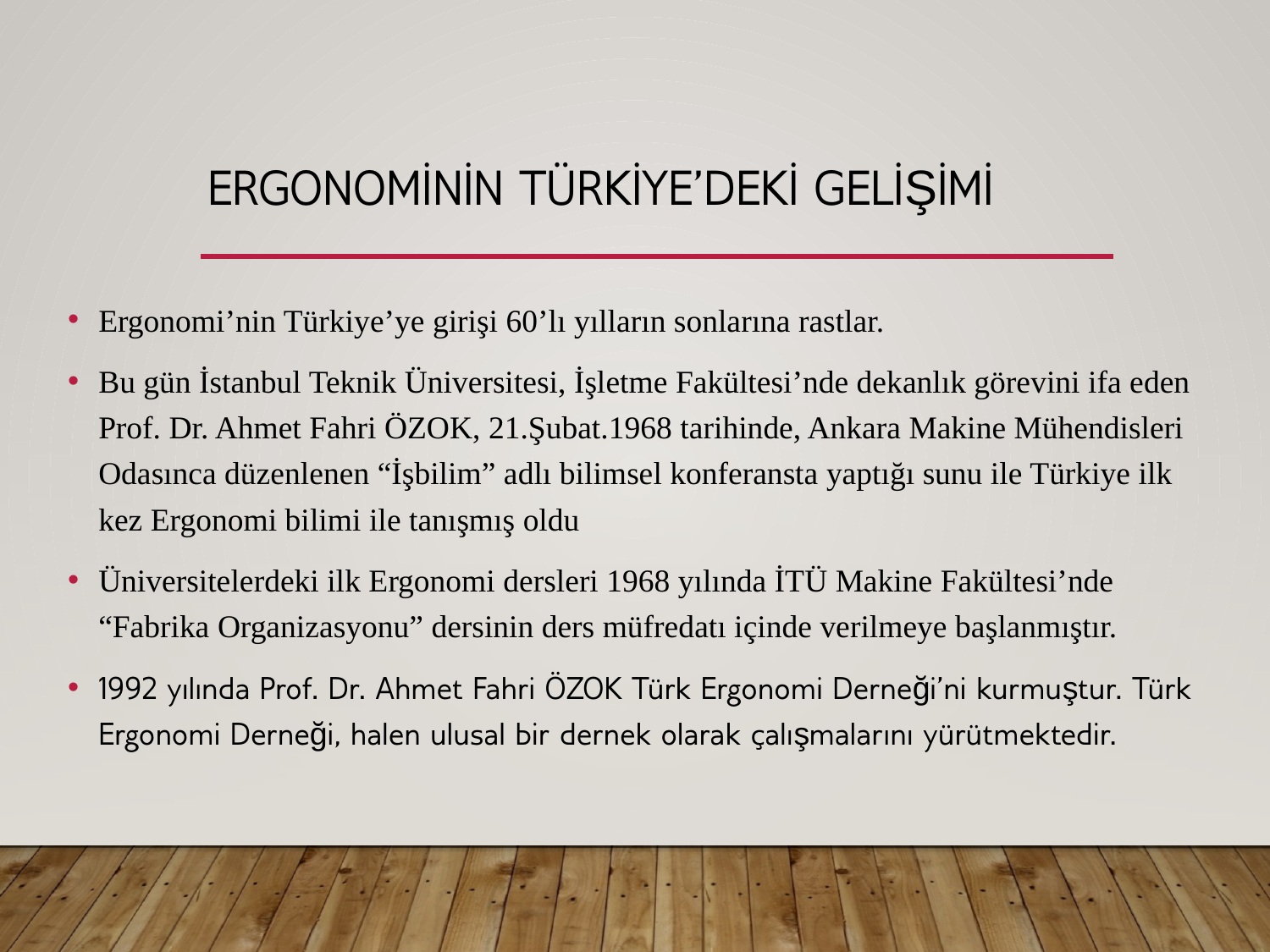

# ERGONOMİNİN TÜRKİYE’DEKİ GELİŞİMİ
Ergonomi’nin Türkiye’ye girişi 60’lı yılların sonlarına rastlar.
Bu gün İstanbul Teknik Üniversitesi, İşletme Fakültesi’nde dekanlık görevini ifa eden Prof. Dr. Ahmet Fahri ÖZOK, 21.Şubat.1968 tarihinde, Ankara Makine Mühendisleri Odasınca düzenlenen “İşbilim” adlı bilimsel konferansta yaptığı sunu ile Türkiye ilk kez Ergonomi bilimi ile tanışmış oldu
Üniversitelerdeki ilk Ergonomi dersleri 1968 yılında İTÜ Makine Fakültesi’nde “Fabrika Organizasyonu” dersinin ders müfredatı içinde verilmeye başlanmıştır.
1992 yılında Prof. Dr. Ahmet Fahri ÖZOK Türk Ergonomi Derneği’ni kurmuştur. Türk Ergonomi Derneği, halen ulusal bir dernek olarak çalışmalarını yürütmektedir.